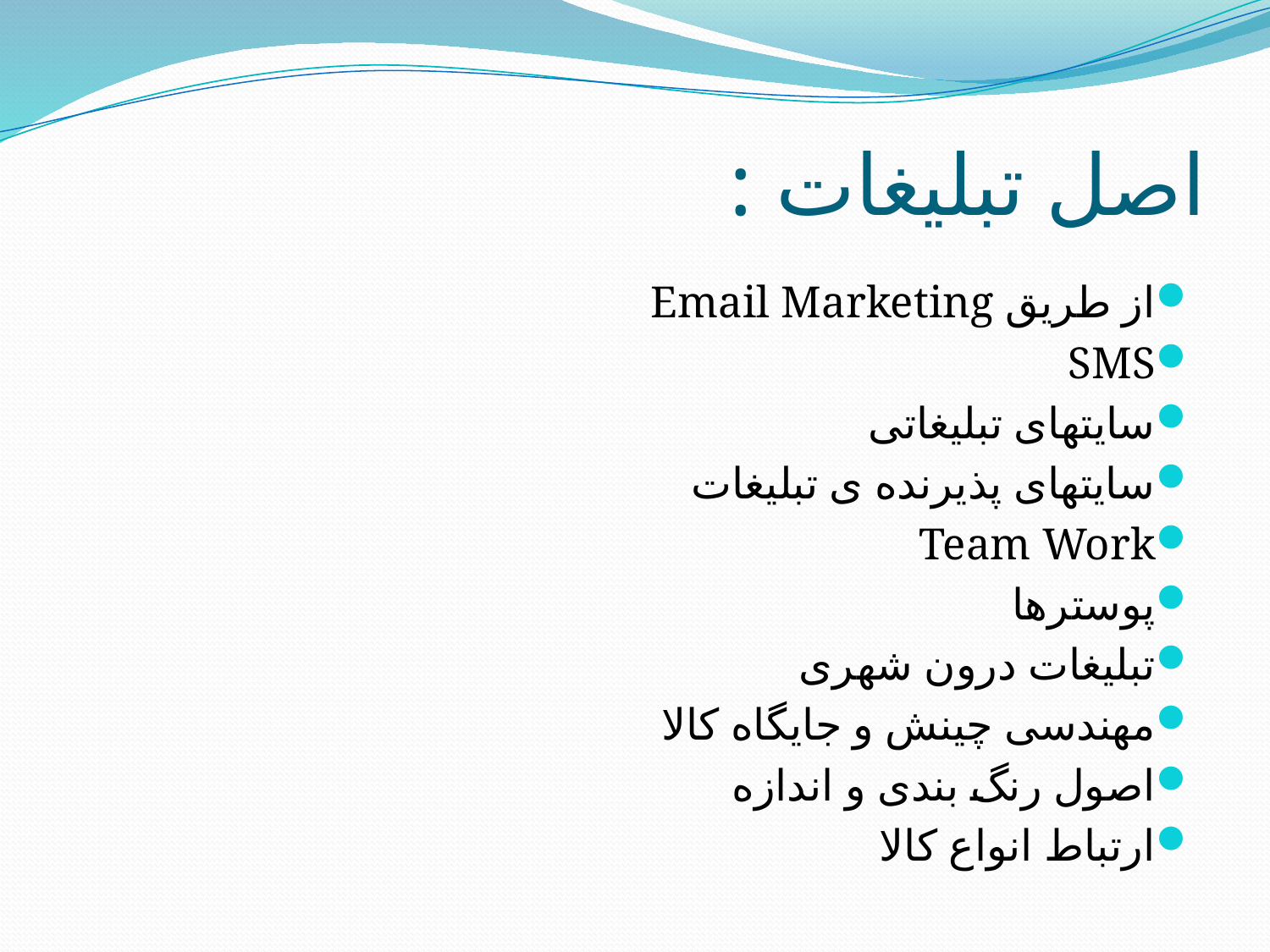

# اصل تبلیغات :
از طریق Email Marketing
SMS
سایتهای تبلیغاتی
سایتهای پذیرنده ی تبلیغات
Team Work
پوسترها
تبلیغات درون شهری
مهندسی چینش و جایگاه کالا
اصول رنگ بندی و اندازه
ارتباط انواع کالا